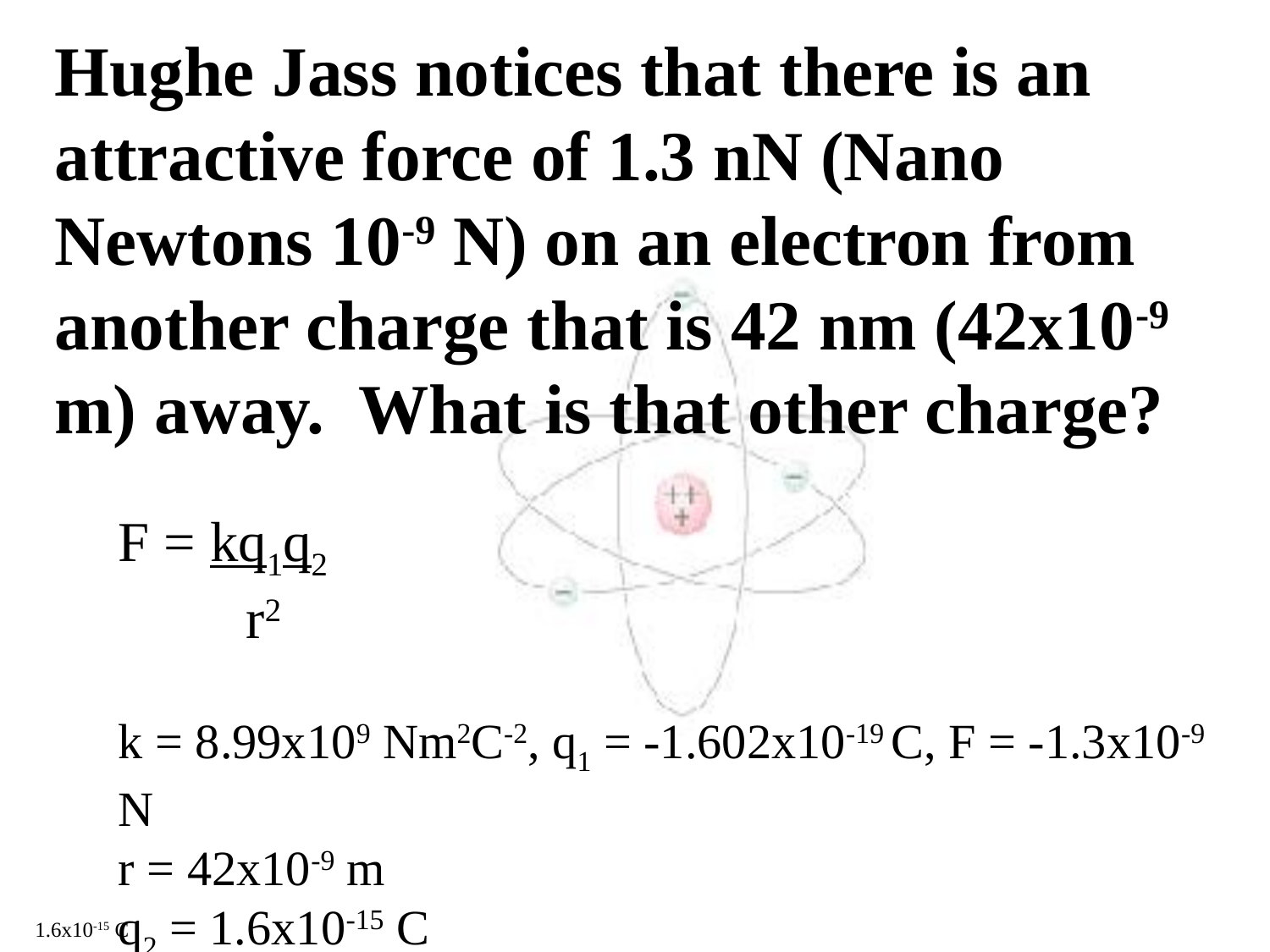

Hughe Jass notices that there is an attractive force of 1.3 nN (Nano Newtons 10-9 N) on an electron from another charge that is 42 nm (42x10-9 m) away.  What is that other charge?
F = kq1q2
         r2

k = 8.99x109 Nm2C-2, q1 = -1.602x10-19 C, F = -1.3x10-9 N
r = 42x10-9 m
q2 = 1.6x10-15 C
1.6x10-15 C